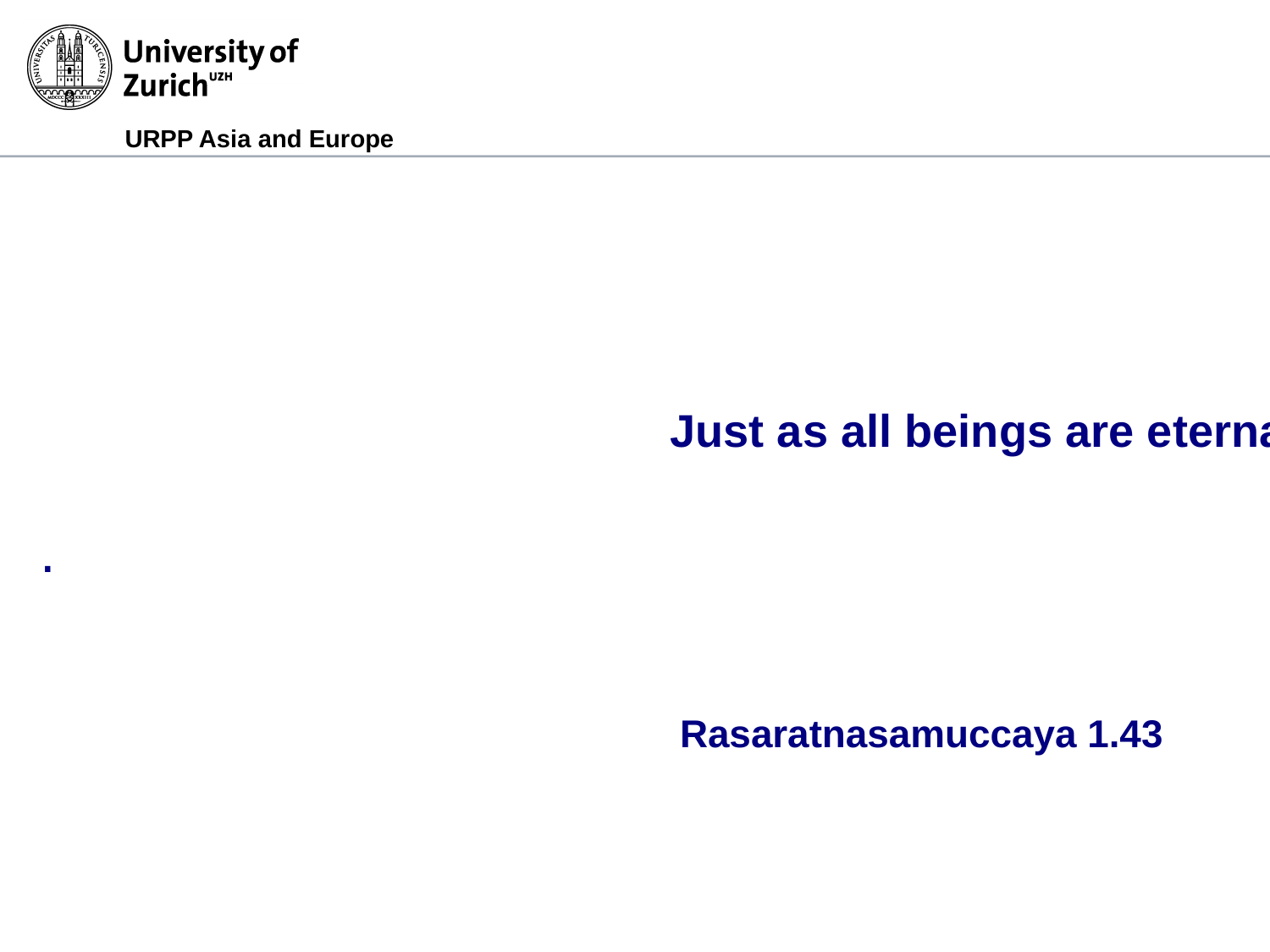

Just as all beings are eternally absorbed in the supreme spirit, the king of essences (mercury) alone bestows agelessness and immortality to the body
.
Rasaratnasamuccaya 1.43